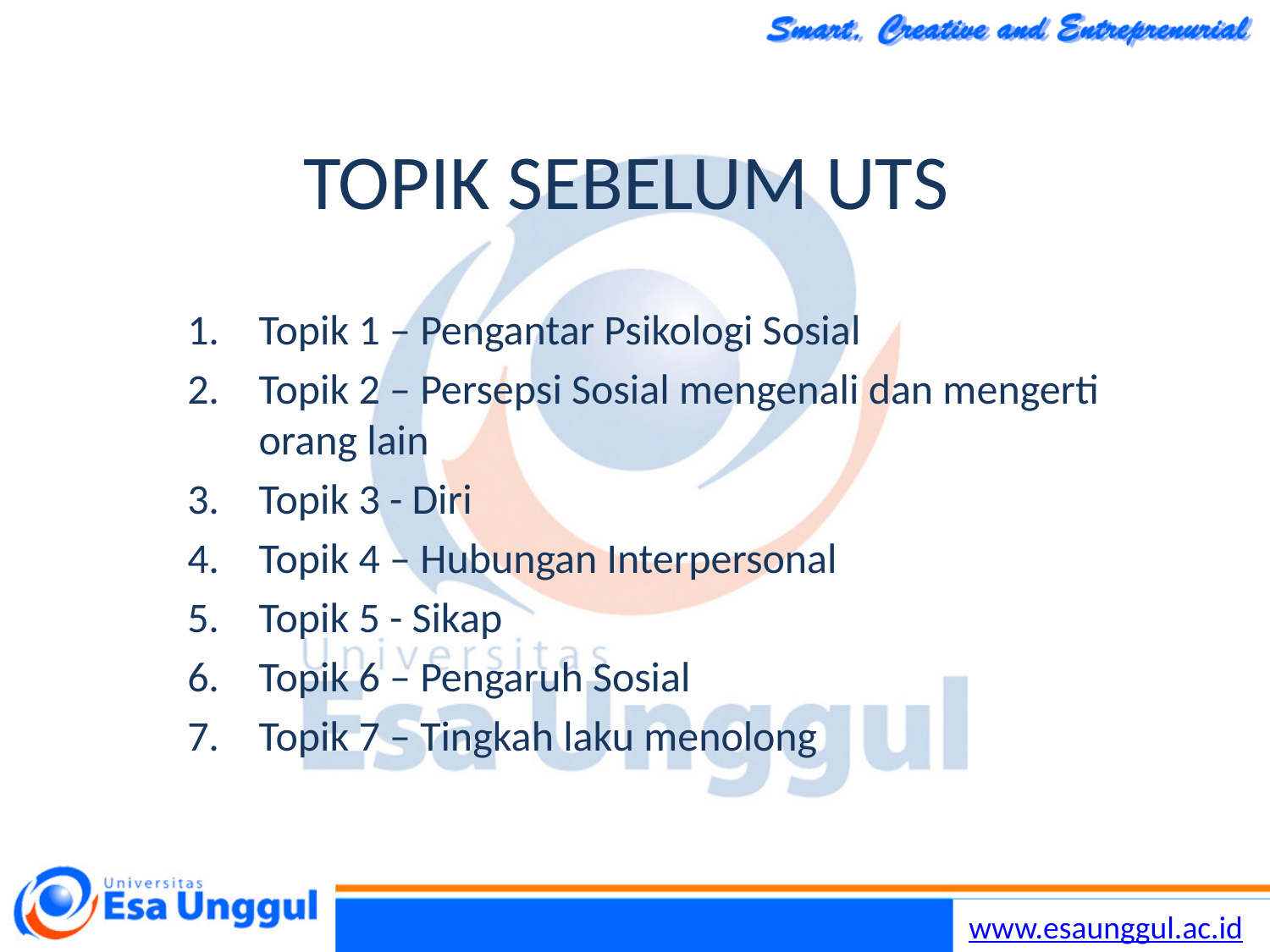

# TOPIK SEBELUM UTS
Topik 1 – Pengantar Psikologi Sosial
Topik 2 – Persepsi Sosial mengenali dan mengerti orang lain
Topik 3 - Diri
Topik 4 – Hubungan Interpersonal
Topik 5 - Sikap
Topik 6 – Pengaruh Sosial
Topik 7 – Tingkah laku menolong